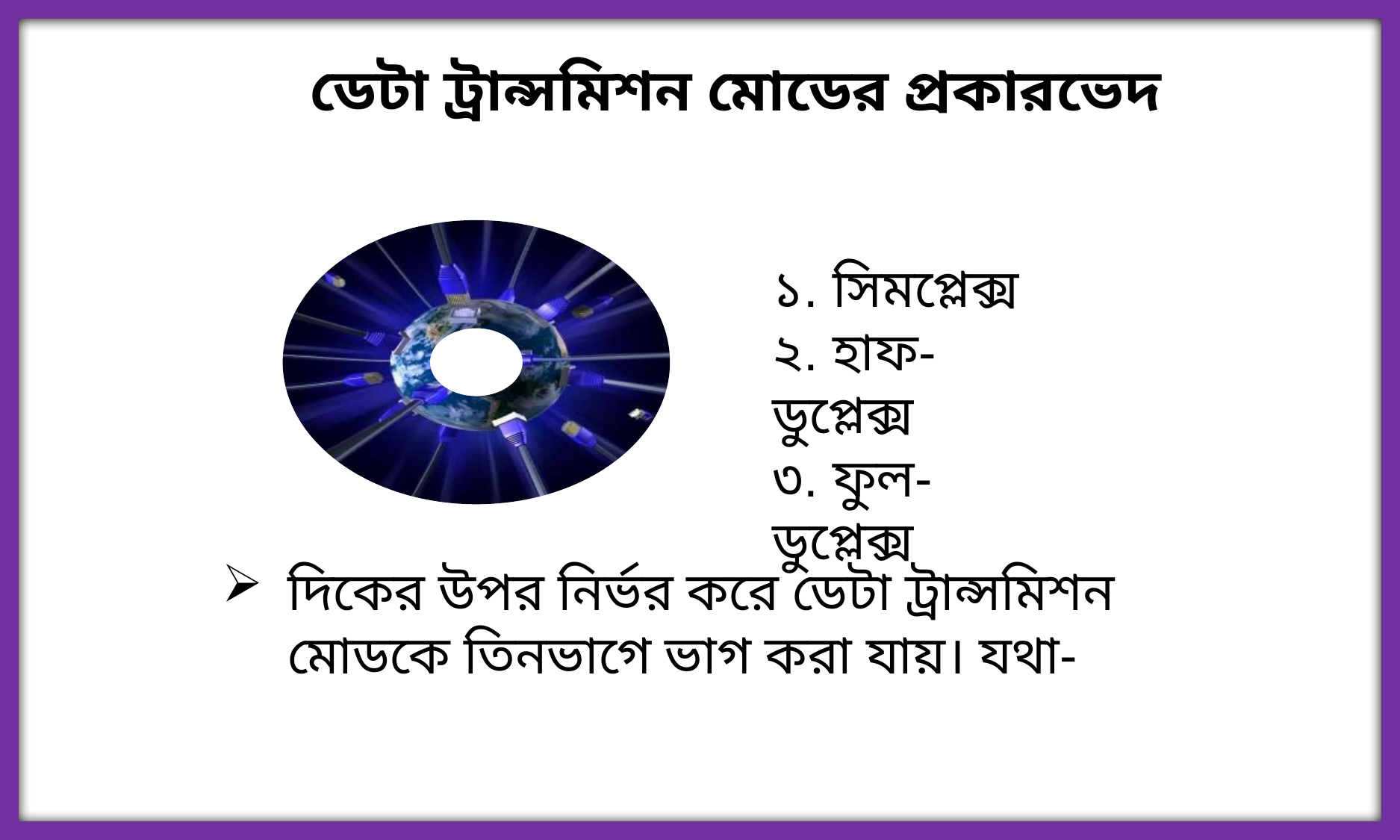

ডেটা ট্রান্সমিশন মোডের প্রকারভেদ

১. সিমপ্লেক্স
২. হাফ-ডুপ্লেক্স
৩. ফুল- ডুপ্লেক্স
দিকের উপর নির্ভর করে ডেটা ট্রান্সমিশন মোডকে তিনভাগে ভাগ করা যায়। যথা-